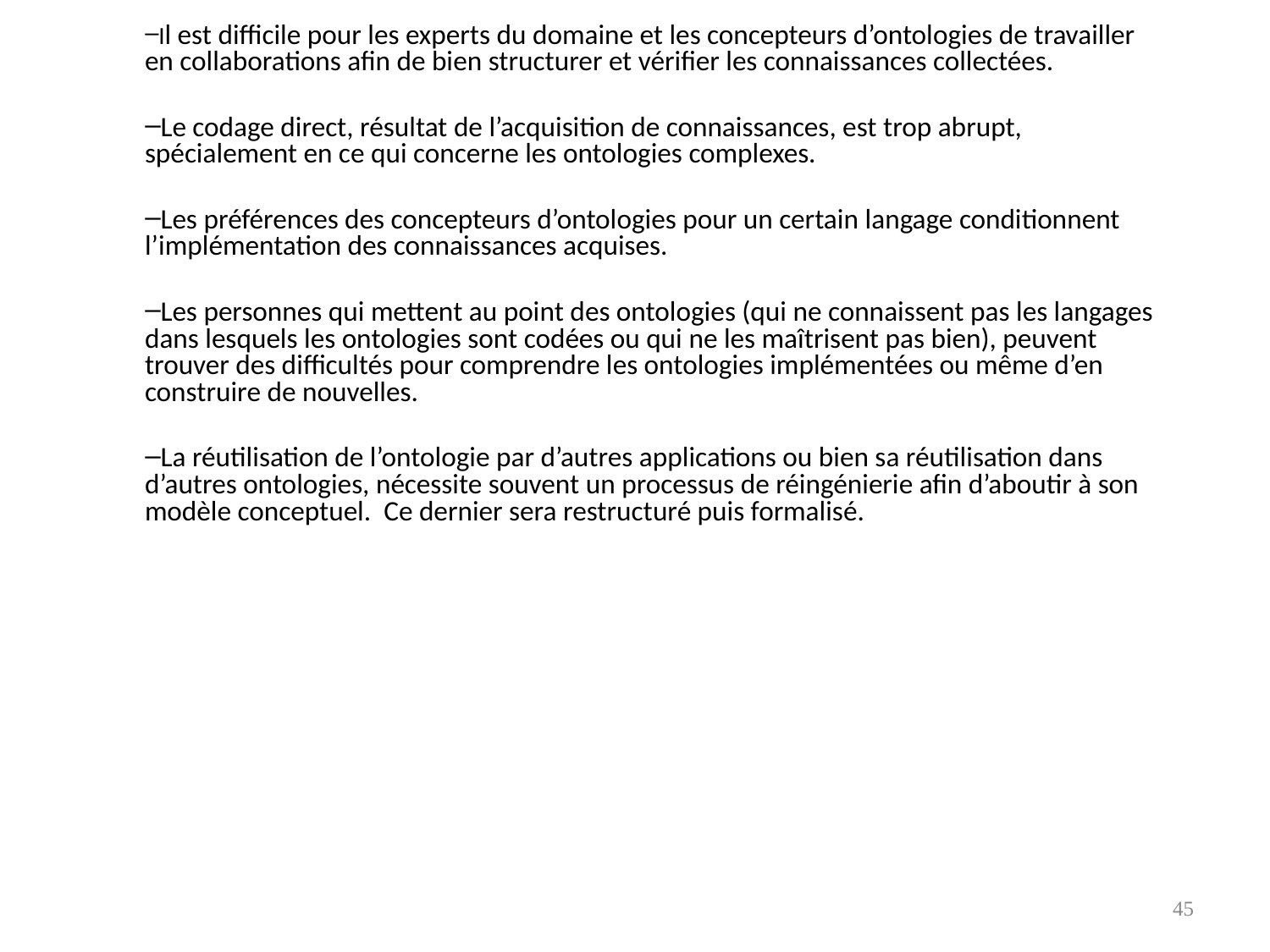

Il est difficile pour les experts du domaine et les concepteurs d’ontologies de travailler en collaborations afin de bien structurer et vérifier les connaissances collectées.

Le codage direct, résultat de l’acquisition de connaissances, est trop abrupt, spécialement en ce qui concerne les ontologies complexes.

Les préférences des concepteurs d’ontologies pour un certain langage conditionnent l’implémentation des connaissances acquises.

Les personnes qui mettent au point des ontologies (qui ne connaissent pas les langages dans lesquels les ontologies sont codées ou qui ne les maîtrisent pas bien), peuvent trouver des difficultés pour comprendre les ontologies implémentées ou même d’en construire de nouvelles.

La réutilisation de l’ontologie par d’autres applications ou bien sa réutilisation dans d’autres ontologies, nécessite souvent un processus de réingénierie afin d’aboutir à son modèle conceptuel.  Ce dernier sera restructuré puis formalisé.

45